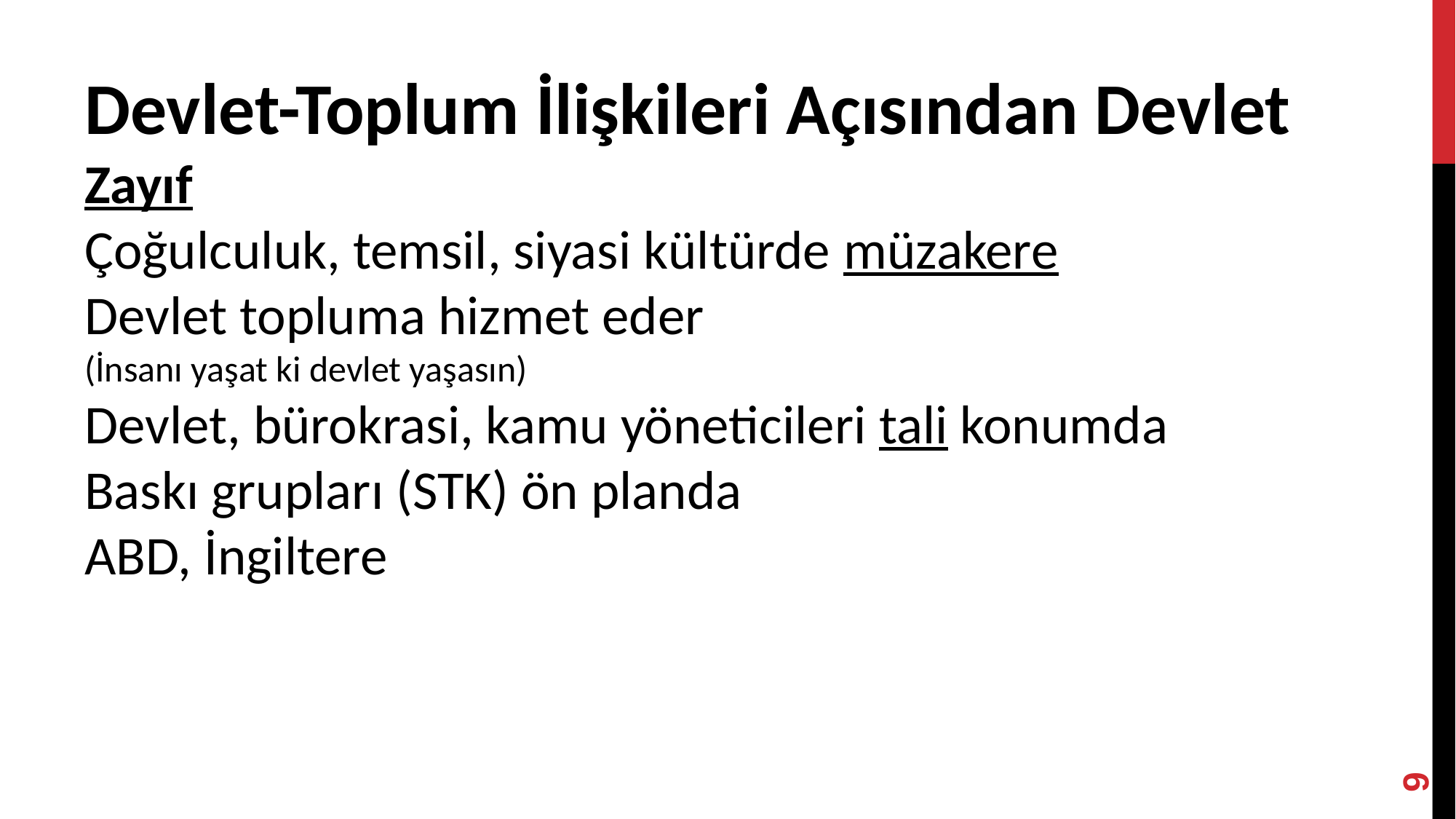

Devlet-Toplum İlişkileri Açısından Devlet
Zayıf
Çoğulculuk, temsil, siyasi kültürde müzakere
Devlet topluma hizmet eder
(İnsanı yaşat ki devlet yaşasın)
Devlet, bürokrasi, kamu yöneticileri tali konumda
Baskı grupları (STK) ön planda
ABD, İngiltere
9